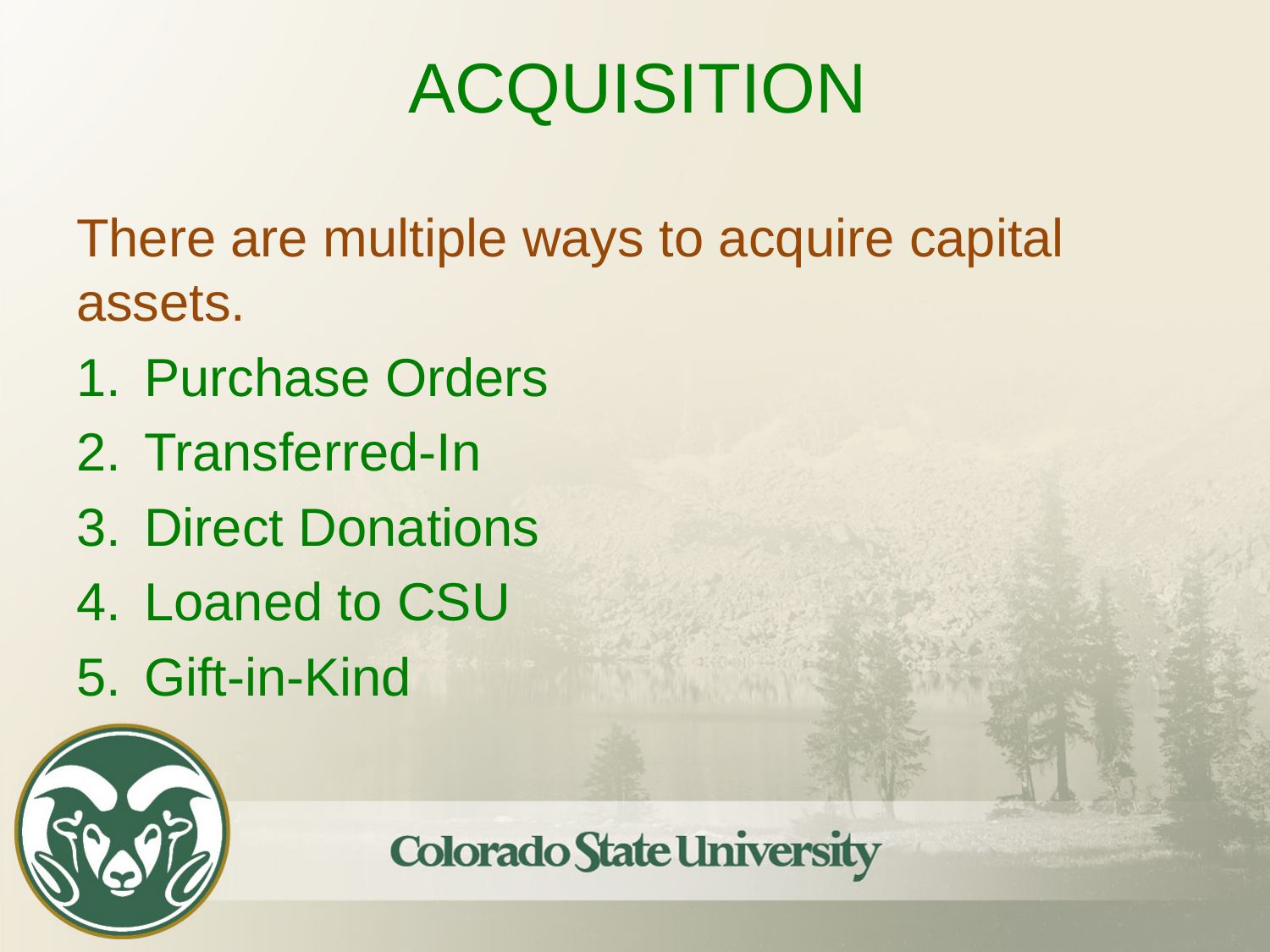

ACQUISITION
There are multiple ways to acquire capital assets.
Purchase Orders
Transferred-In
Direct Donations
Loaned to CSU
Gift-in-Kind